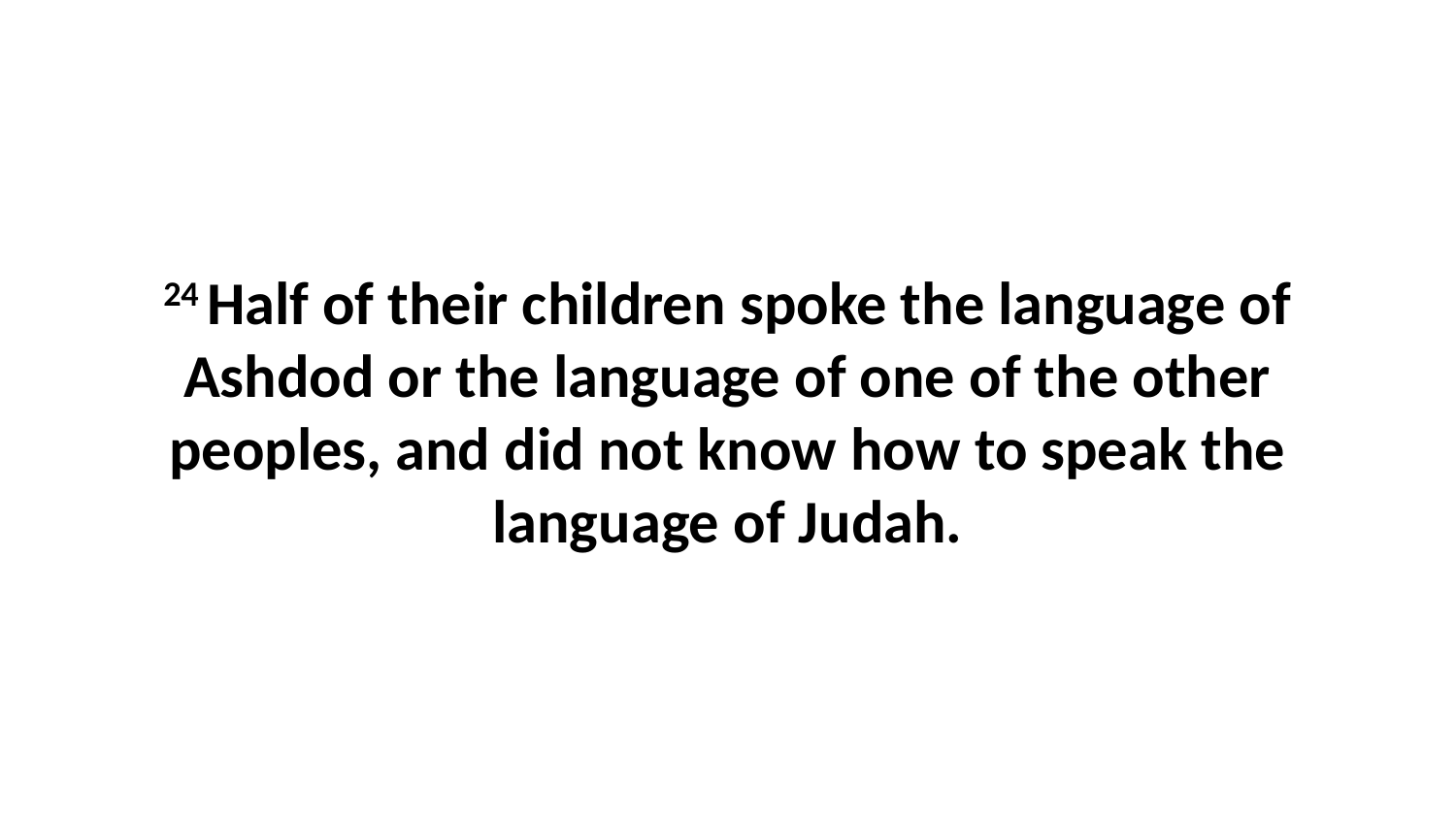

24 Half of their children spoke the language of Ashdod or the language of one of the other peoples, and did not know how to speak the language of Judah.